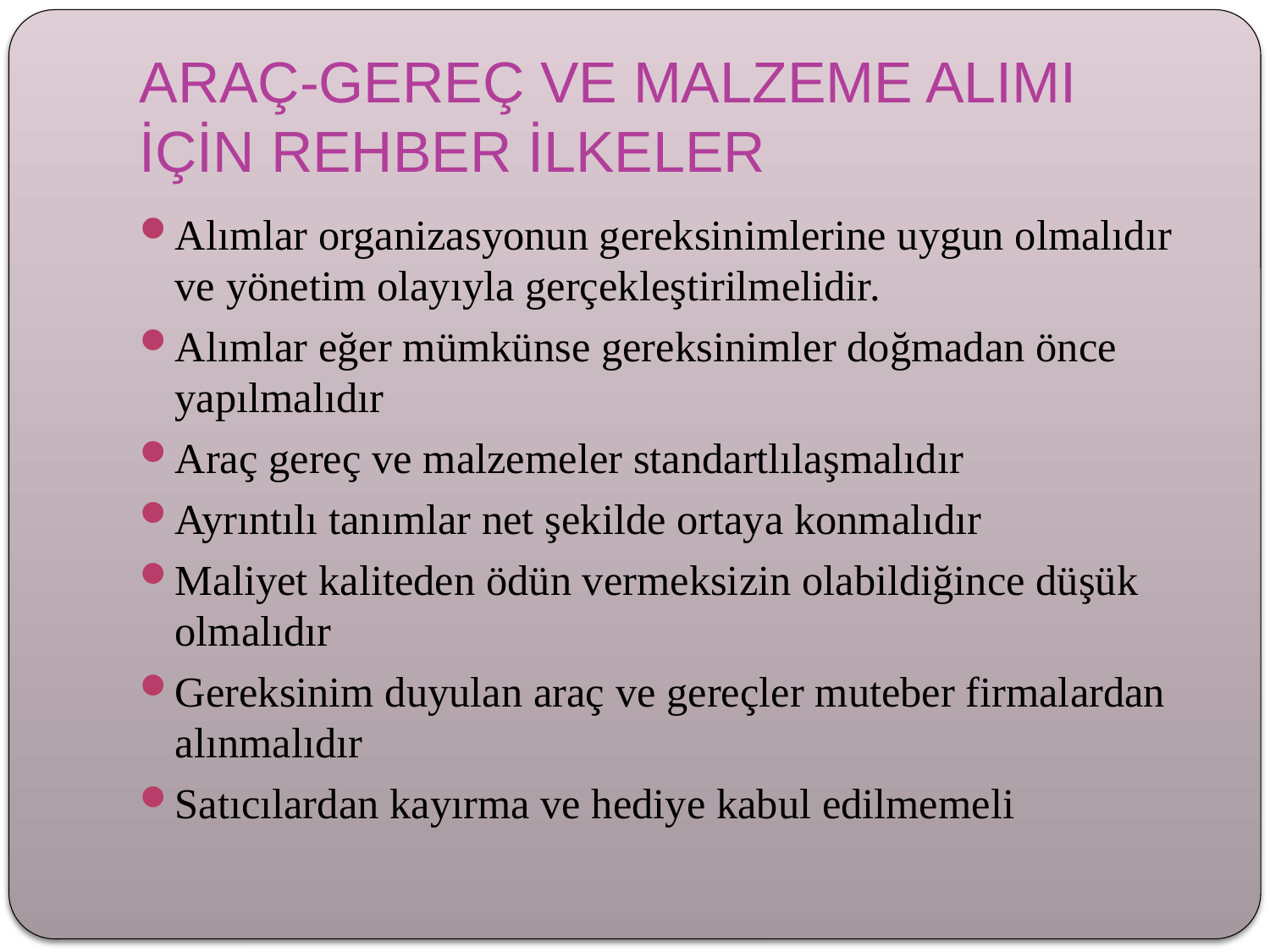

# ARAÇ-GEREÇ VE MALZEME ALIMI İÇİN REHBER İLKELER
Alımlar organizasyonun gereksinimlerine uygun olmalıdır ve yönetim olayıyla gerçekleştirilmelidir.
Alımlar eğer mümkünse gereksinimler doğmadan önce yapılmalıdır
Araç gereç ve malzemeler standartlılaşmalıdır
Ayrıntılı tanımlar net şekilde ortaya konmalıdır
Maliyet kaliteden ödün vermeksizin olabildiğince düşük olmalıdır
Gereksinim duyulan araç ve gereçler muteber firmalardan alınmalıdır
Satıcılardan kayırma ve hediye kabul edilmemeli